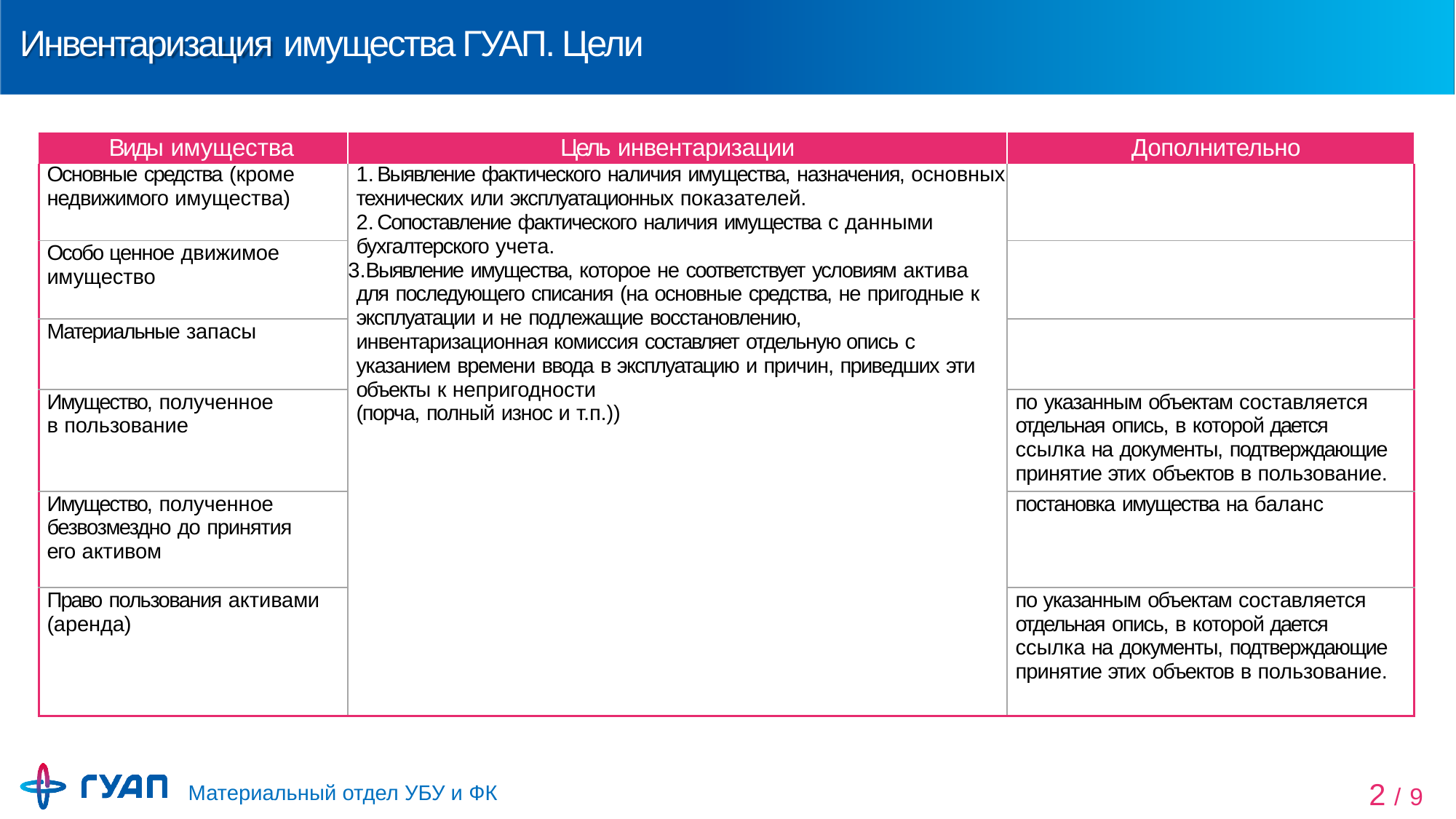

# Инвентаризация имущества ГУАП. Цели
| Виды имущества | Цель инвентаризации | Дополнительно |
| --- | --- | --- |
| Основные средства (кроме недвижимого имущества) | Выявление фактического наличия имущества, назначения, основных технических или эксплуатационных показателей. Сопоставление фактического наличия имущества с данными бухгалтерского учета. Выявление имущества, которое не соответствует условиям актива для последующего списания (на основные средства, не пригодные к эксплуатации и не подлежащие восстановлению, инвентаризационная комиссия составляет отдельную опись с указанием времени ввода в эксплуатацию и причин, приведших эти объекты к непригодности (порча, полный износ и т.п.)) |  |
| Особо ценное движимое имущество |  |  |
| Материальные запасы |  |  |
| Имущество, полученное в пользование |  | по указанным объектам составляется отдельная опись, в которой дается ссылка на документы, подтверждающие принятие этих объектов в пользование. |
| Имущество, полученное безвозмездно до принятия его активом |  | постановка имущества на баланс |
| Право пользования активами (аренда) |  | по указанным объектам составляется отдельная опись, в которой дается ссылка на документы, подтверждающие принятие этих объектов в пользование. |
Материальный отдел УБУ и ФК
2 / 9